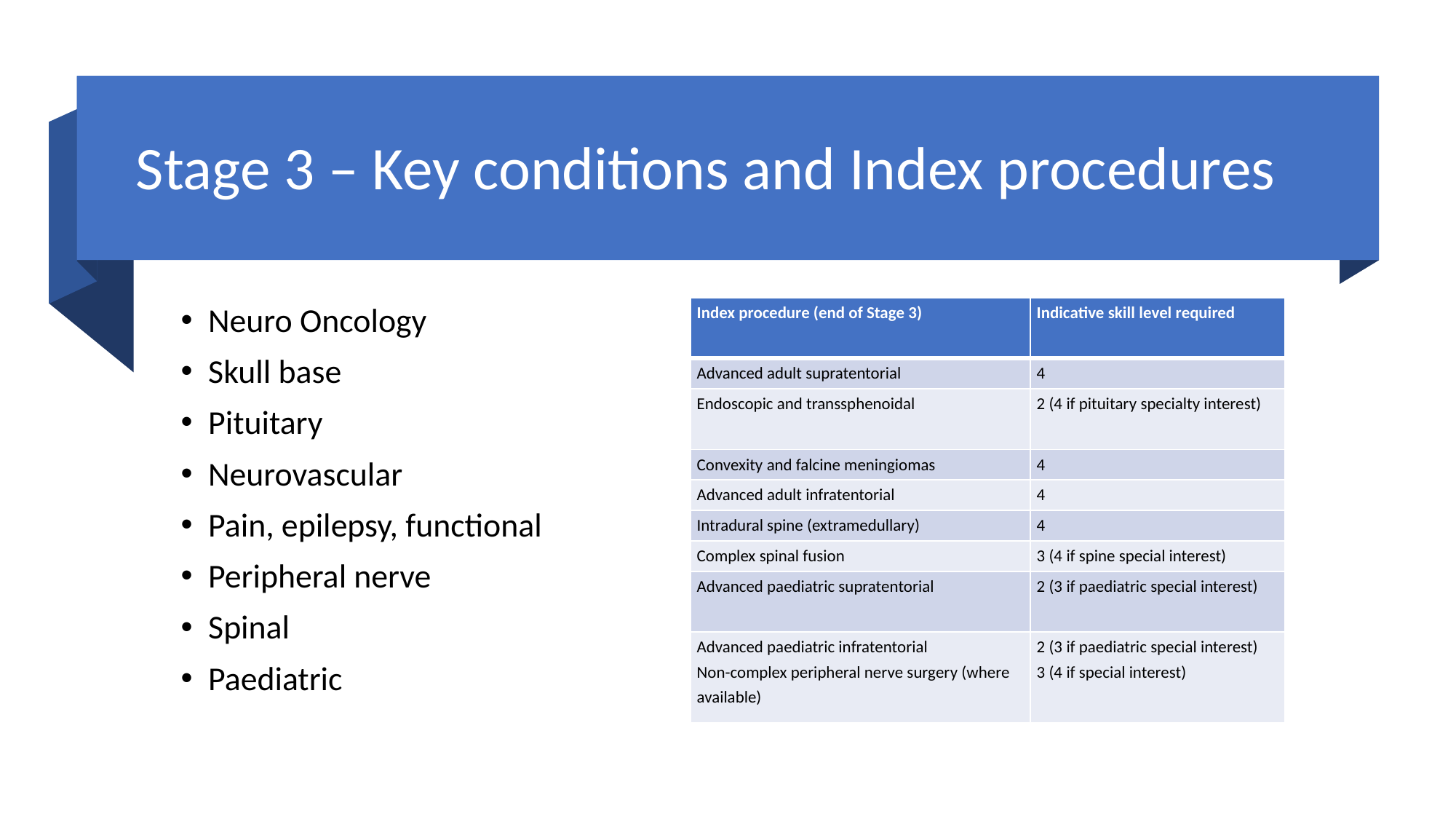

# Stage 3 – Key conditions and Index procedures
| Index procedure (end of Stage 3) | Indicative skill level required |
| --- | --- |
| Advanced adult supratentorial | 4 |
| Endoscopic and transsphenoidal | 2 (4 if pituitary specialty interest) |
| Convexity and falcine meningiomas | 4 |
| Advanced adult infratentorial | 4 |
| Intradural spine (extramedullary) | 4 |
| Complex spinal fusion | 3 (4 if spine special interest) |
| Advanced paediatric supratentorial | 2 (3 if paediatric special interest) |
| Advanced paediatric infratentorial Non-complex peripheral nerve surgery (where available) | 2 (3 if paediatric special interest) 3 (4 if special interest) |
Neuro Oncology
Skull base
Pituitary
Neurovascular
Pain, epilepsy, functional
Peripheral nerve
Spinal
Paediatric